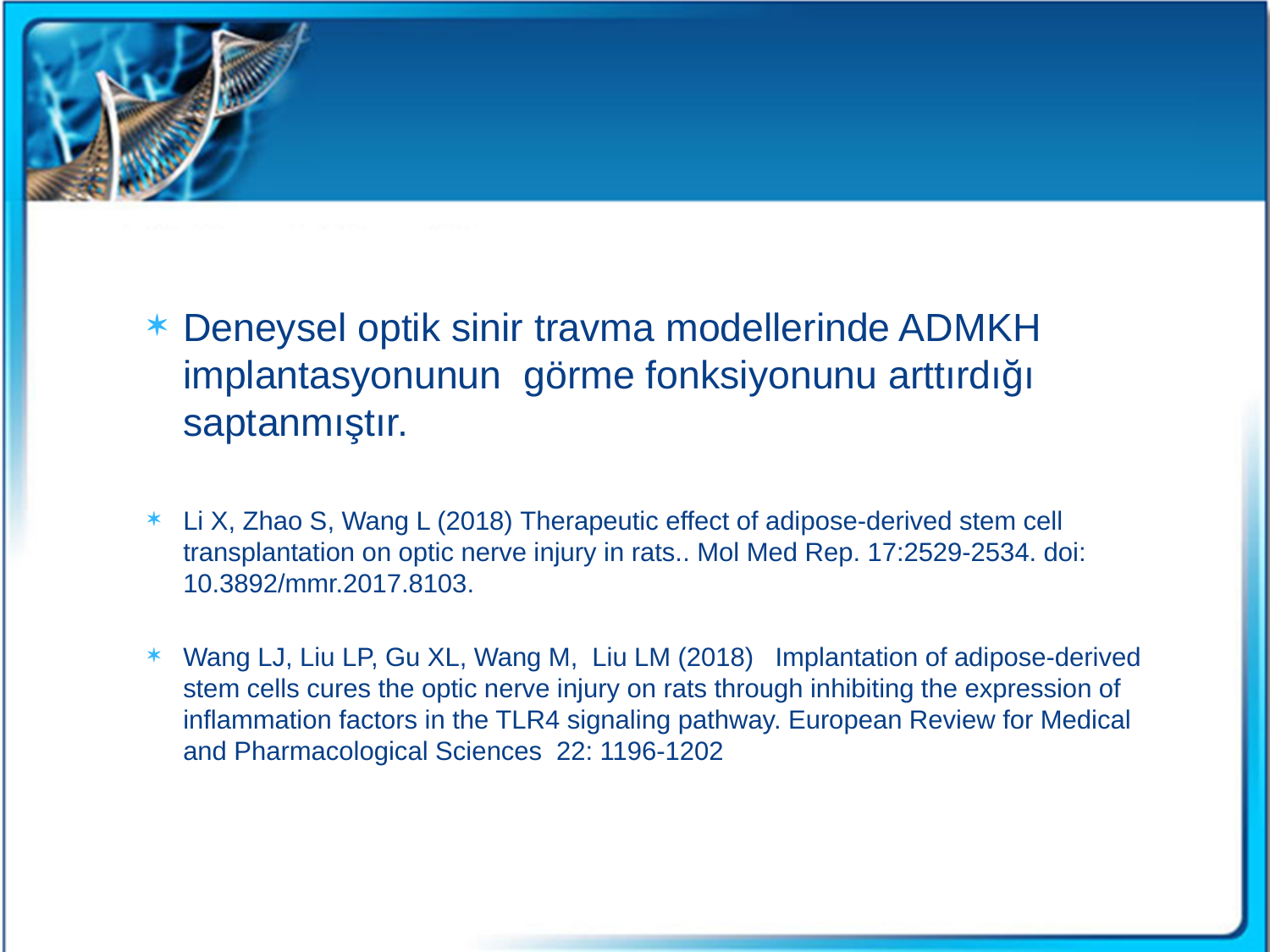

#
Deneysel optik sinir travma modellerinde ADMKH  implantasyonunun  görme fonksiyonunu arttırdığı saptanmıştır.

Li X, Zhao S, Wang L (2018) Therapeutic effect of adipose‑derived stem cell transplantation on optic nerve injury in rats.. Mol Med Rep. 17:2529-2534. doi: 10.3892/mmr.2017.8103.

Wang LJ, Liu LP, Gu XL, Wang M,  Liu LM (2018)   Implantation of adipose-derived stem cells cures the optic nerve injury on rats through inhibiting the expression of inflammation factors in the TLR4 signaling pathway. European Review for Medical and Pharmacological Sciences  22: 1196-1202